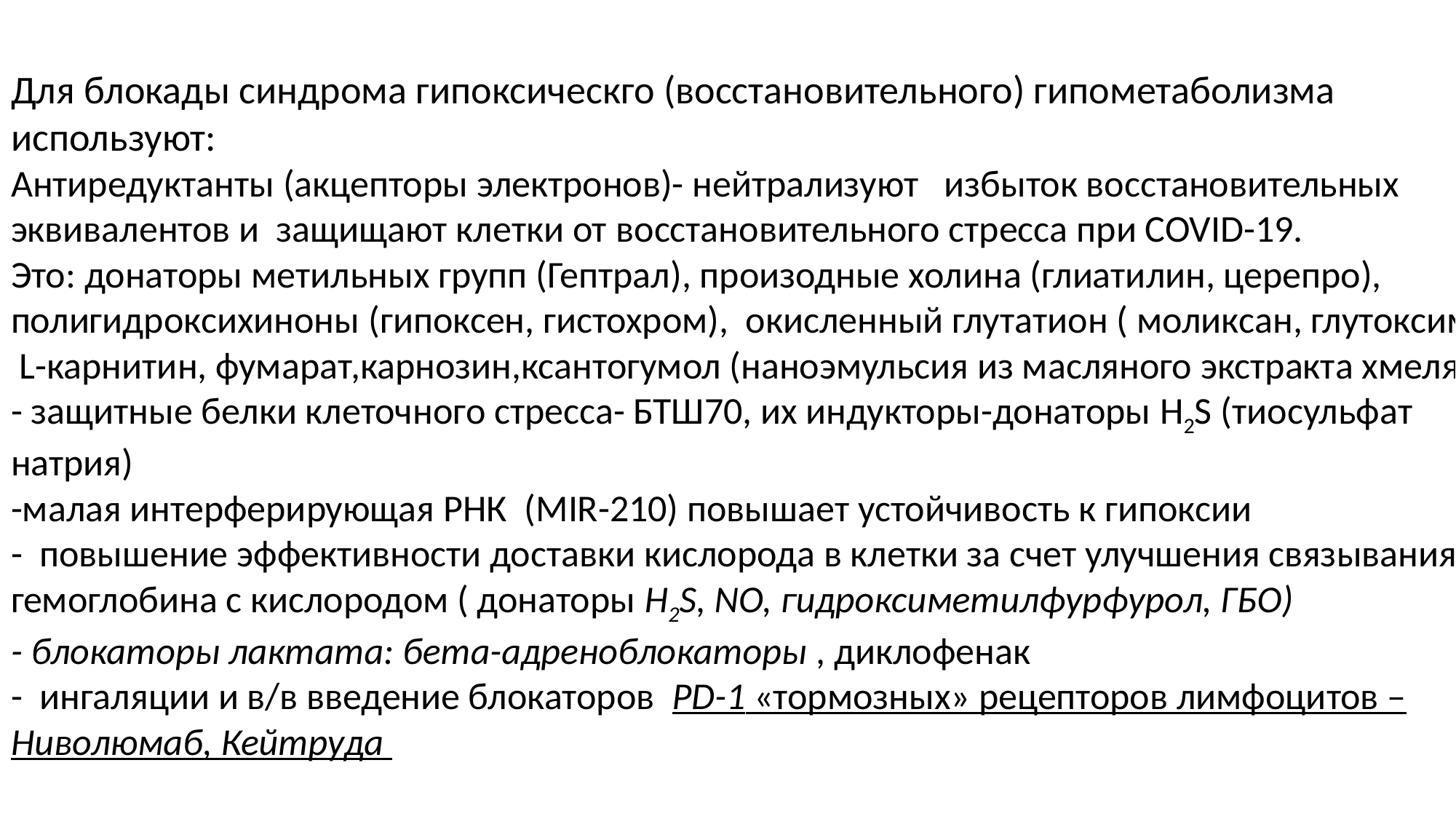

# Для блокады синдрома гипоксическго (восстановительного) гипометаболизма используют: Антиредуктанты (акцепторы электронов)- нейтрализуют   избыток восстановительных эквивалентов и  защищают клетки от восстановительного стресса при COVID-19. Это: донаторы метильных групп (Гептрал), произодные холина (глиатилин, церепро), полигидроксихиноны (гипоксен, гистохром),  окисленный глутатион ( моликсан, глутоксим) L-карнитин, фумарат,карнозин,ксантогумол (наноэмульсия из масляного экстракта хмеля) - защитные белки клеточного стресса- БТШ70, их индукторы-донаторы H2S (тиосульфат натрия) -малая интерферирующая РНК  (MIR-210) повышает устойчивость к гипоксии -  повышение эффективности доставки кислорода в клетки за счет улучшения связывания гемоглобина с кислородом ( донаторы H2S, NO, гидроксиметилфурфурол, ГБО) - блокаторы лактата: бета-адреноблокаторы , диклофенак -  ингаляции и в/в введение блокаторов  PD-1 «тормозных» рецепторов лимфоцитов – Ниволюмаб, Кейтруда -